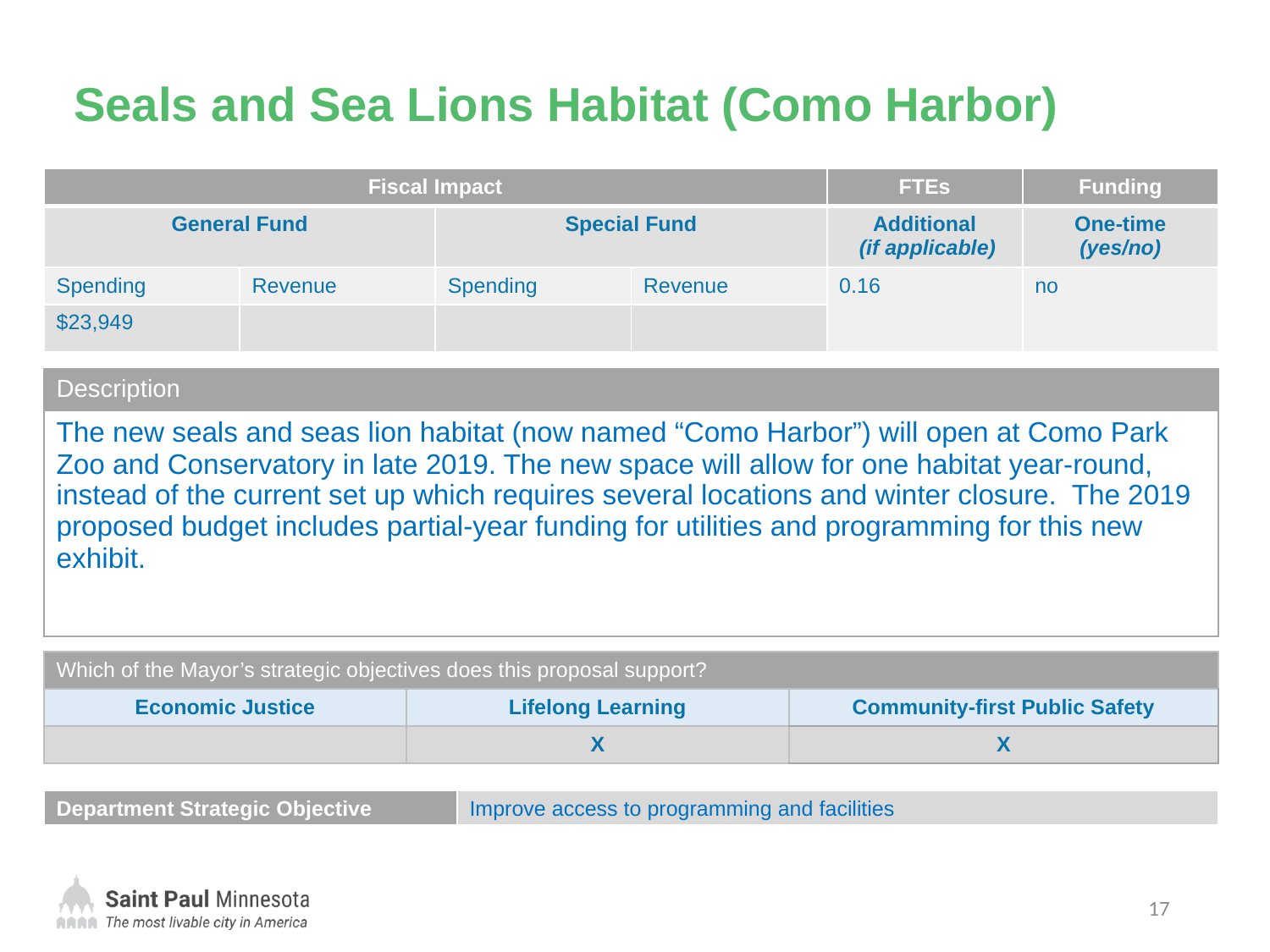

# Seals and Sea Lions Habitat (Como Harbor)
| Fiscal Impact |  |  |  | FTEs | Funding |
| --- | --- | --- | --- | --- | --- |
| General Fund |  | Special Fund |  | Additional (if applicable) | One-time (yes/no) |
| Spending | Revenue | Spending | Revenue | 0.16 | no |
| $23,949 |  |  |  |  |  |
| Description |
| --- |
| The new seals and seas lion habitat (now named “Como Harbor”) will open at Como Park Zoo and Conservatory in late 2019. The new space will allow for one habitat year-round, instead of the current set up which requires several locations and winter closure. The 2019 proposed budget includes partial-year funding for utilities and programming for this new exhibit. |
| Which of the Mayor’s strategic objectives does this proposal support? |  |  |
| --- | --- | --- |
| Economic Justice | Lifelong Learning | Community-first Public Safety |
|  | X | X |
| Department Strategic Objective | Improve access to programming and facilities |
| --- | --- |
17